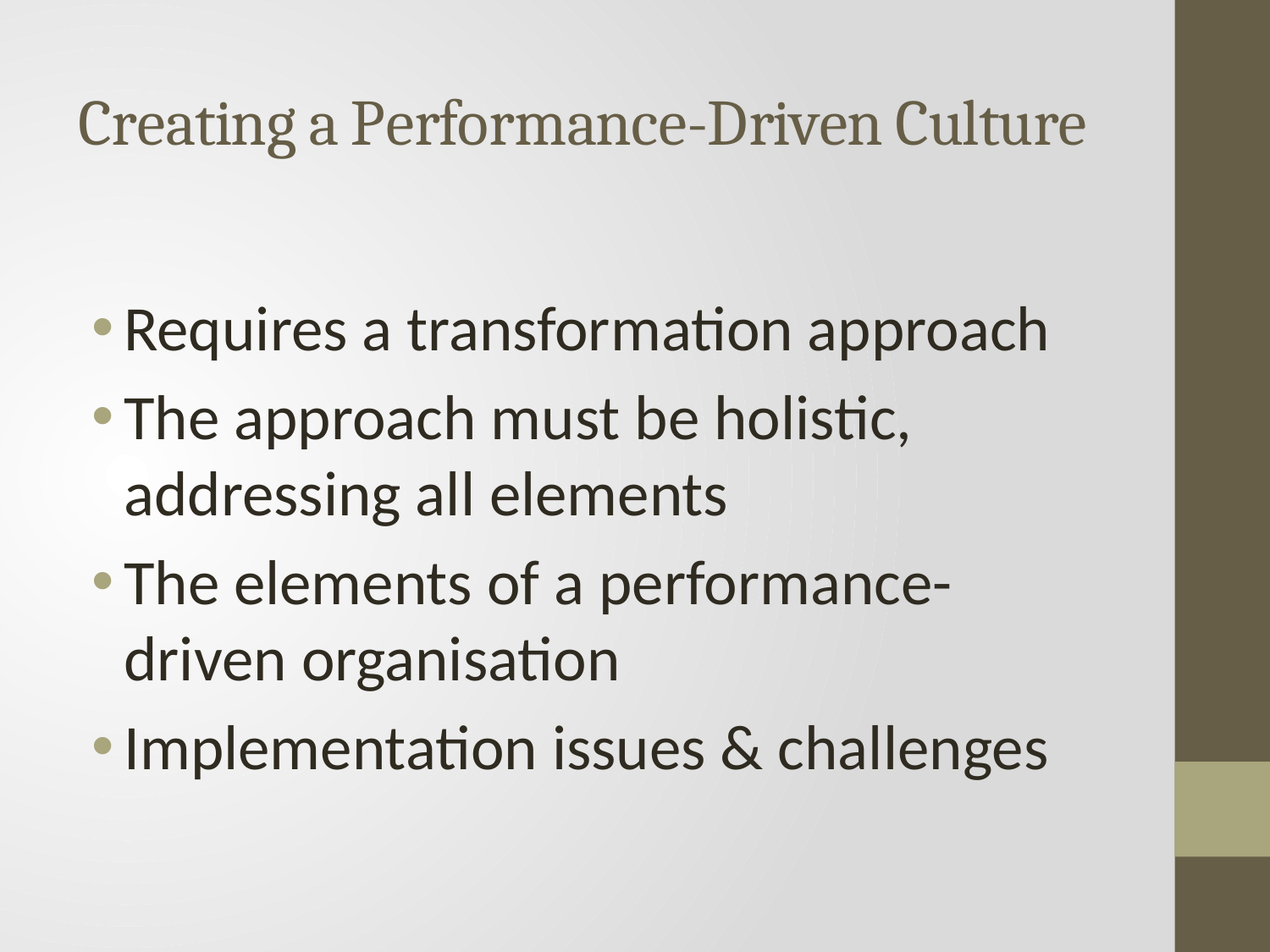

# Creating a Performance-Driven Culture

Requires a transformation approach
The approach must be holistic, addressing all elements
The elements of a performance-driven organisation
Implementation issues & challenges